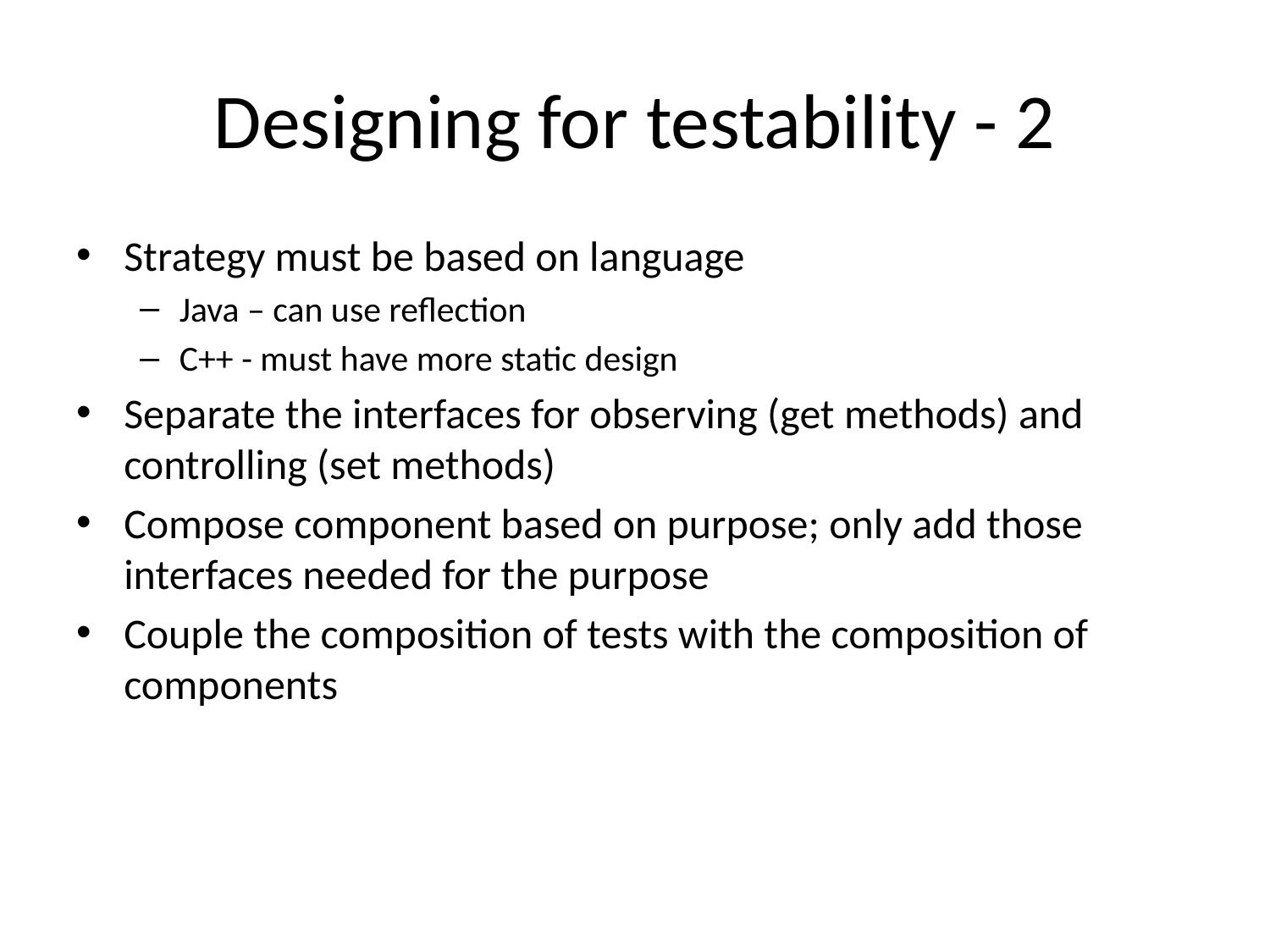

# Designing for testability - 2
Strategy must be based on language
Java – can use reflection
C++ - must have more static design
Separate the interfaces for observing (get methods) and controlling (set methods)
Compose component based on purpose; only add those interfaces needed for the purpose
Couple the composition of tests with the composition of components